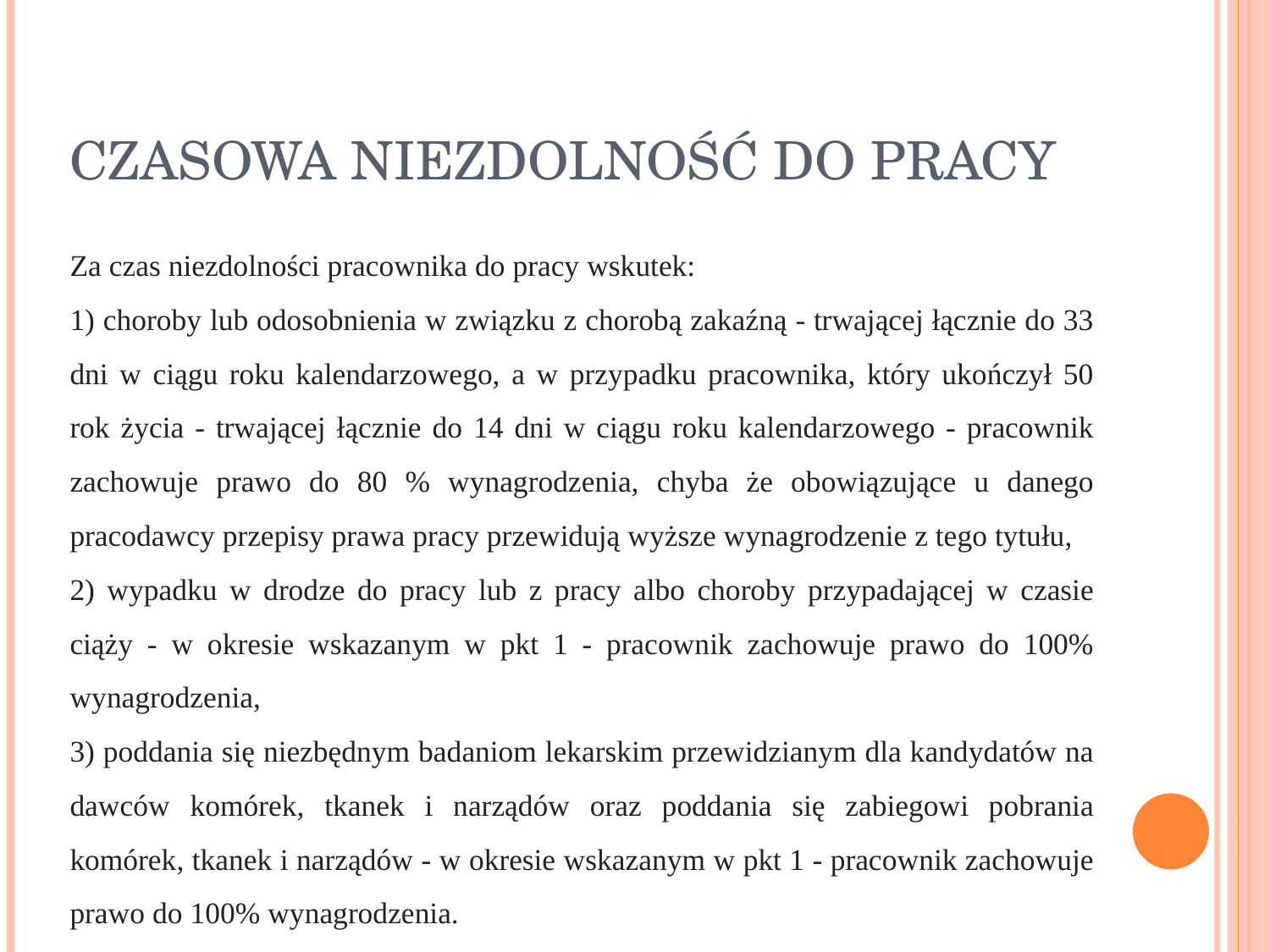

# CZASOWA NIEZDOLNOŚĆ DO PRACY
Za czas niezdolności pracownika do pracy wskutek:
1) choroby lub odosobnienia w związku z chorobą zakaźną - trwającej łącznie do 33 dni w ciągu roku kalendarzowego, a w przypadku pracownika, który ukończył 50 rok życia - trwającej łącznie do 14 dni w ciągu roku kalendarzowego - pracownik zachowuje prawo do 80 % wynagrodzenia, chyba że obowiązujące u danego pracodawcy przepisy prawa pracy przewidują wyższe wynagrodzenie z tego tytułu,
2) wypadku w drodze do pracy lub z pracy albo choroby przypadającej w czasie ciąży - w okresie wskazanym w pkt 1 - pracownik zachowuje prawo do 100% wynagrodzenia,
3) poddania się niezbędnym badaniom lekarskim przewidzianym dla kandydatów na dawców komórek, tkanek i narządów oraz poddania się zabiegowi pobrania komórek, tkanek i narządów - w okresie wskazanym w pkt 1 - pracownik zachowuje prawo do 100% wynagrodzenia.